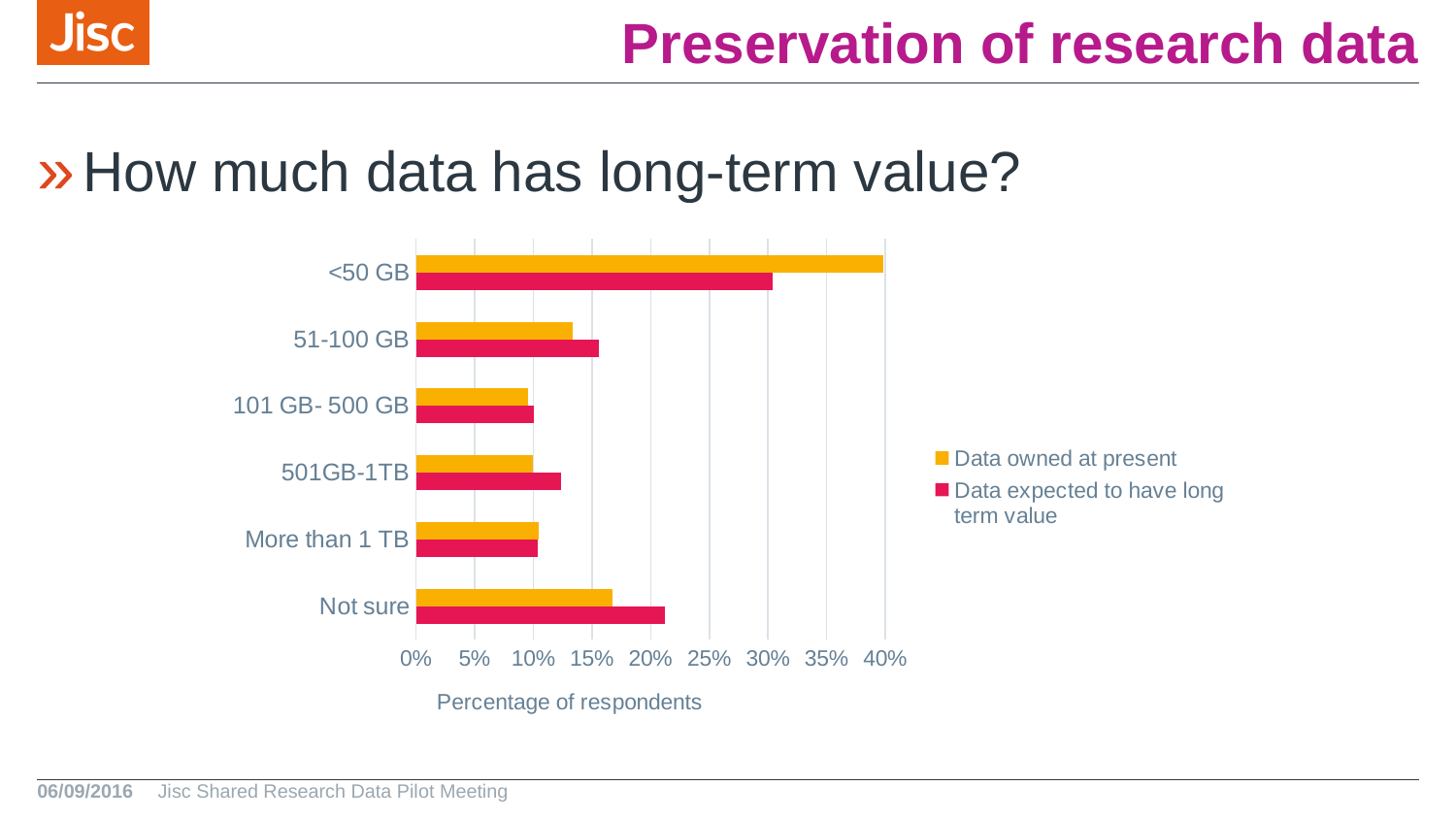

# Preservation of research data
How much data has long-term value?

### Chart

| Category | Data expected to have long term value | Data owned at present |
|---|---|---|
| Not sure | 0.2119460500963391 | 0.16751269035532995 |
| More than 1 TB | 0.10404624277456648 | 0.10490693739424704 |
| 501GB-1TB | 0.1233140655105973 | 0.09983079526226735 |
| 101 GB- 500 GB | 0.1001926782273603 | 0.09560067681895093 |
| 51-100 GB | 0.15606936416184972 | 0.13367174280879865 |
| <50 GB | 0.3044315992292871 | 0.39847715736040606 |
06/09/2016
Jisc Shared Research Data Pilot Meeting